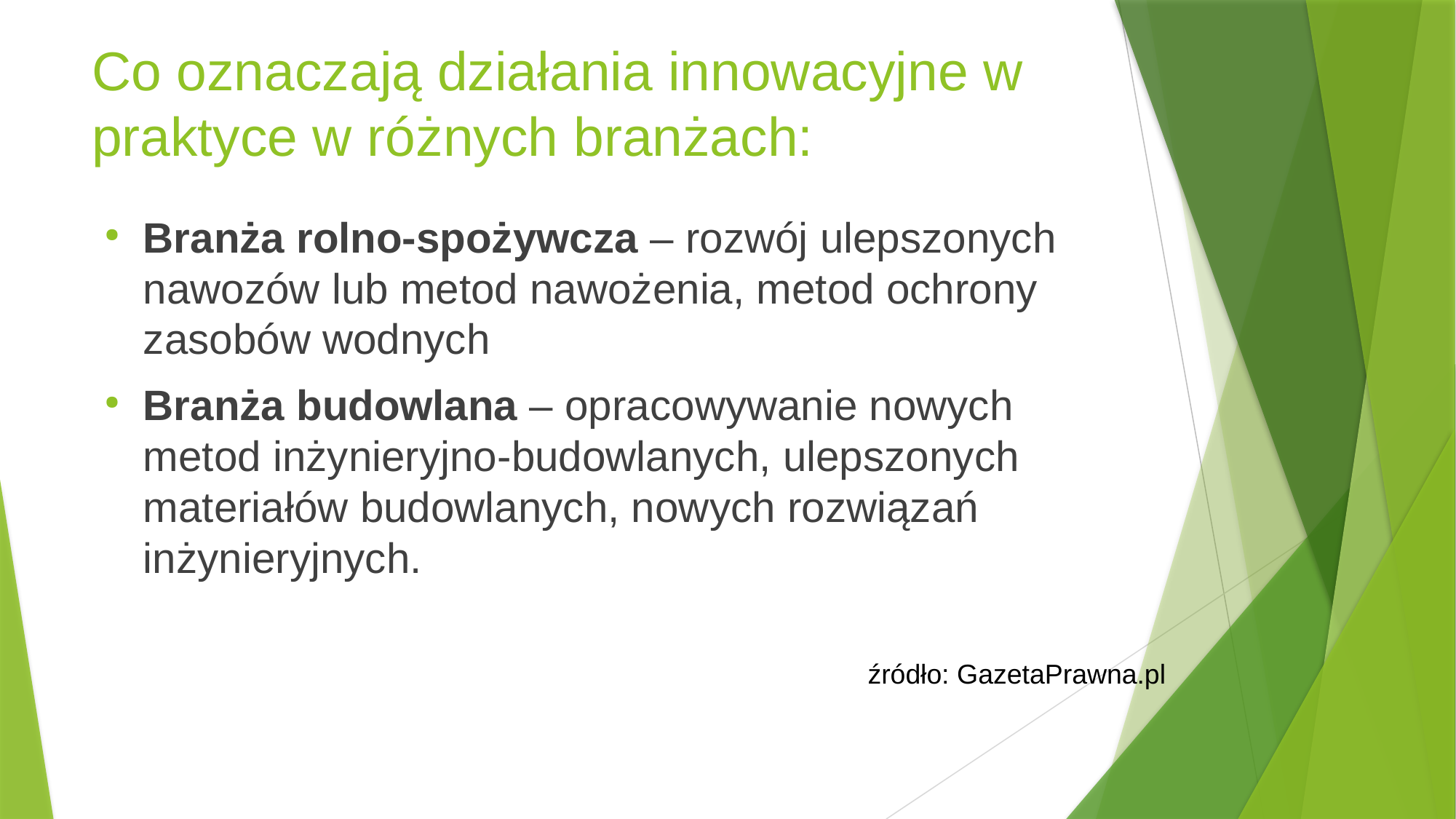

# Co oznaczają działania innowacyjne w praktyce w różnych branżach:
Branża rolno-spożywcza – rozwój ulepszonych nawozów lub metod nawożenia, metod ochrony zasobów wodnych
Branża budowlana – opracowywanie nowych metod inżynieryjno-budowlanych, ulepszonych materiałów budowlanych, nowych rozwiązań inżynieryjnych.
źródło: GazetaPrawna.pl